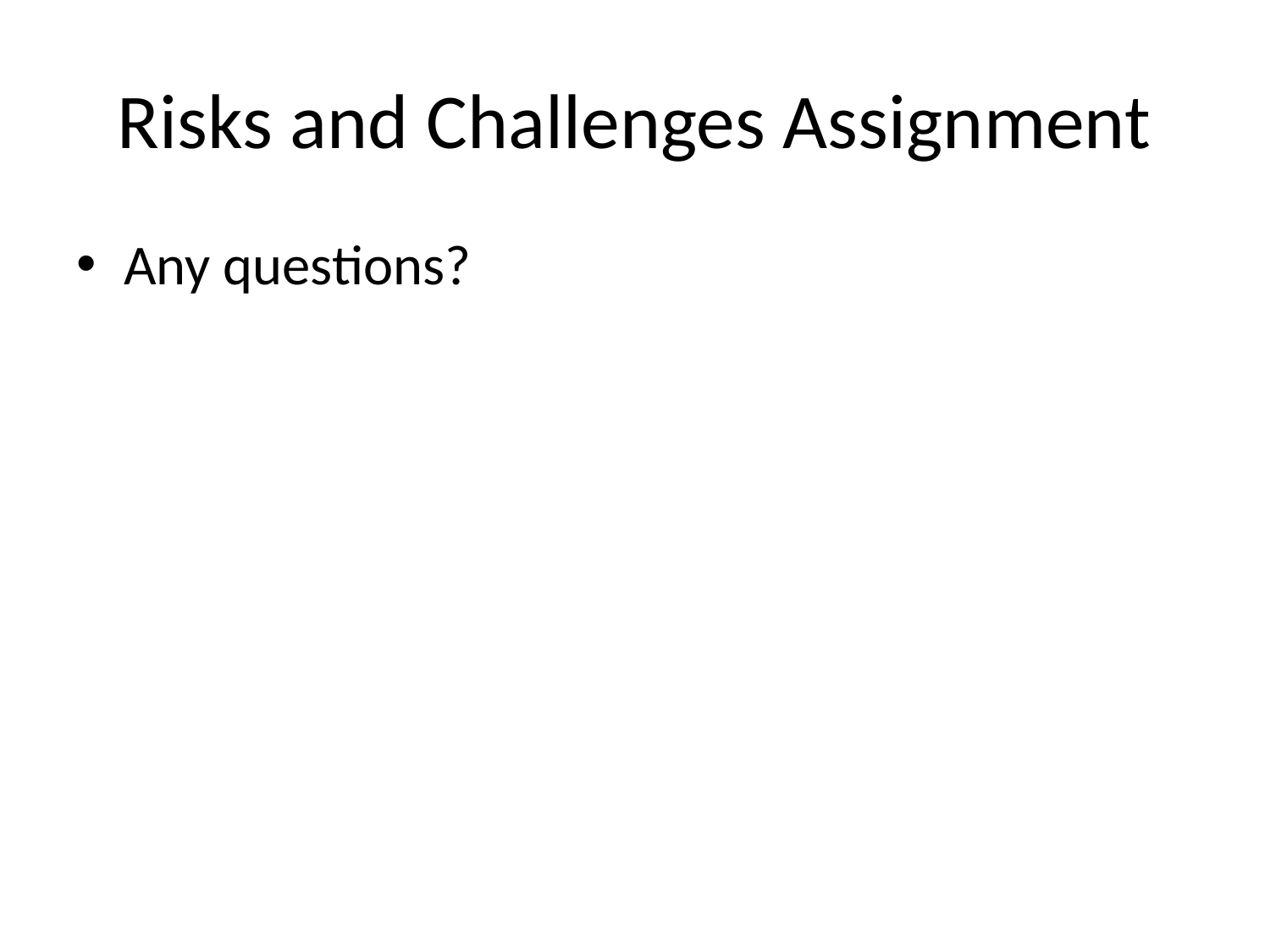

# Risks and Challenges Assignment
Any questions?